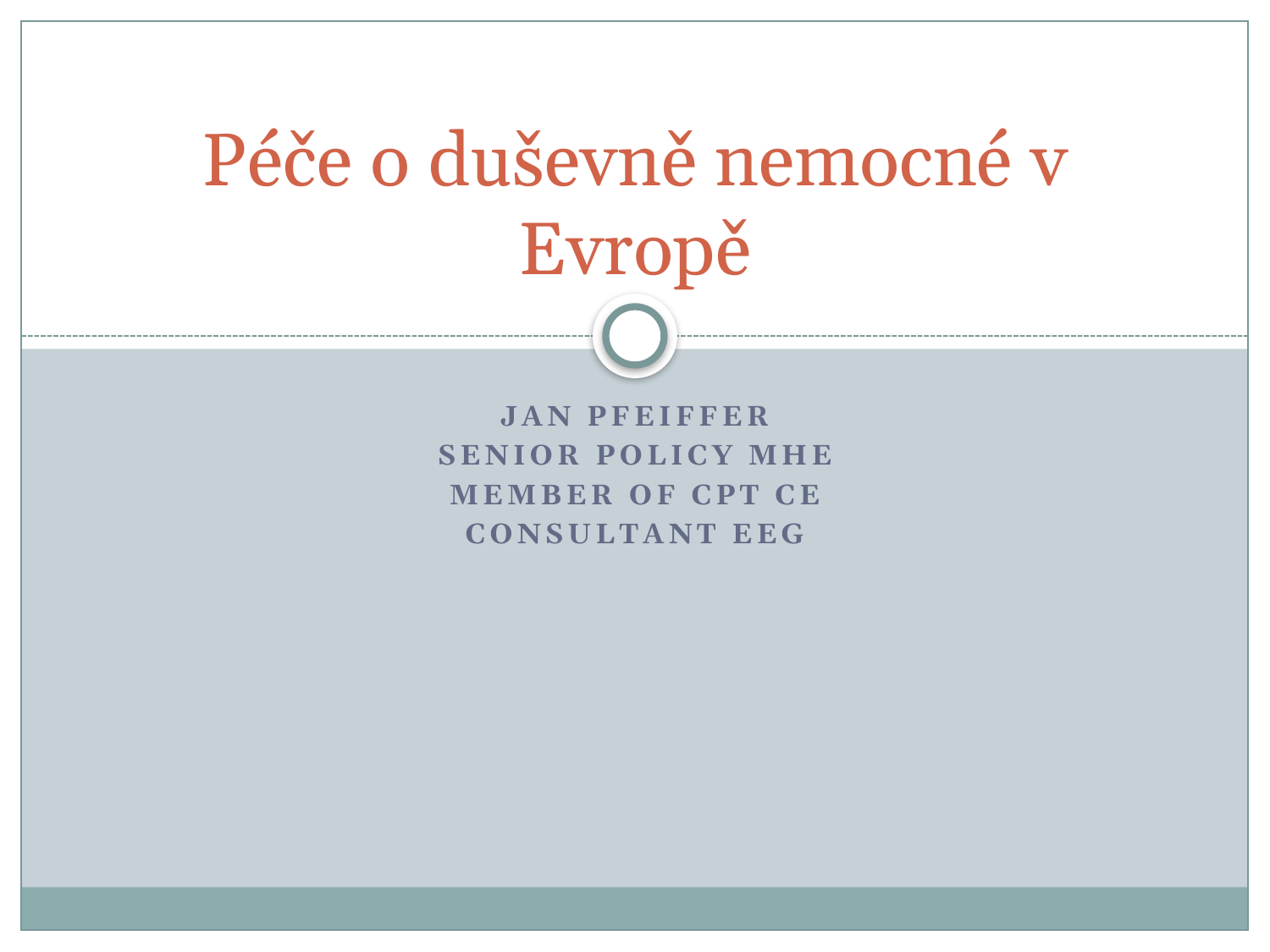

# Péče o duševně nemocné v Evropě
Jan Pfeiffer
Senior Policy MHE
Member of CPT CE
Consultant EEG